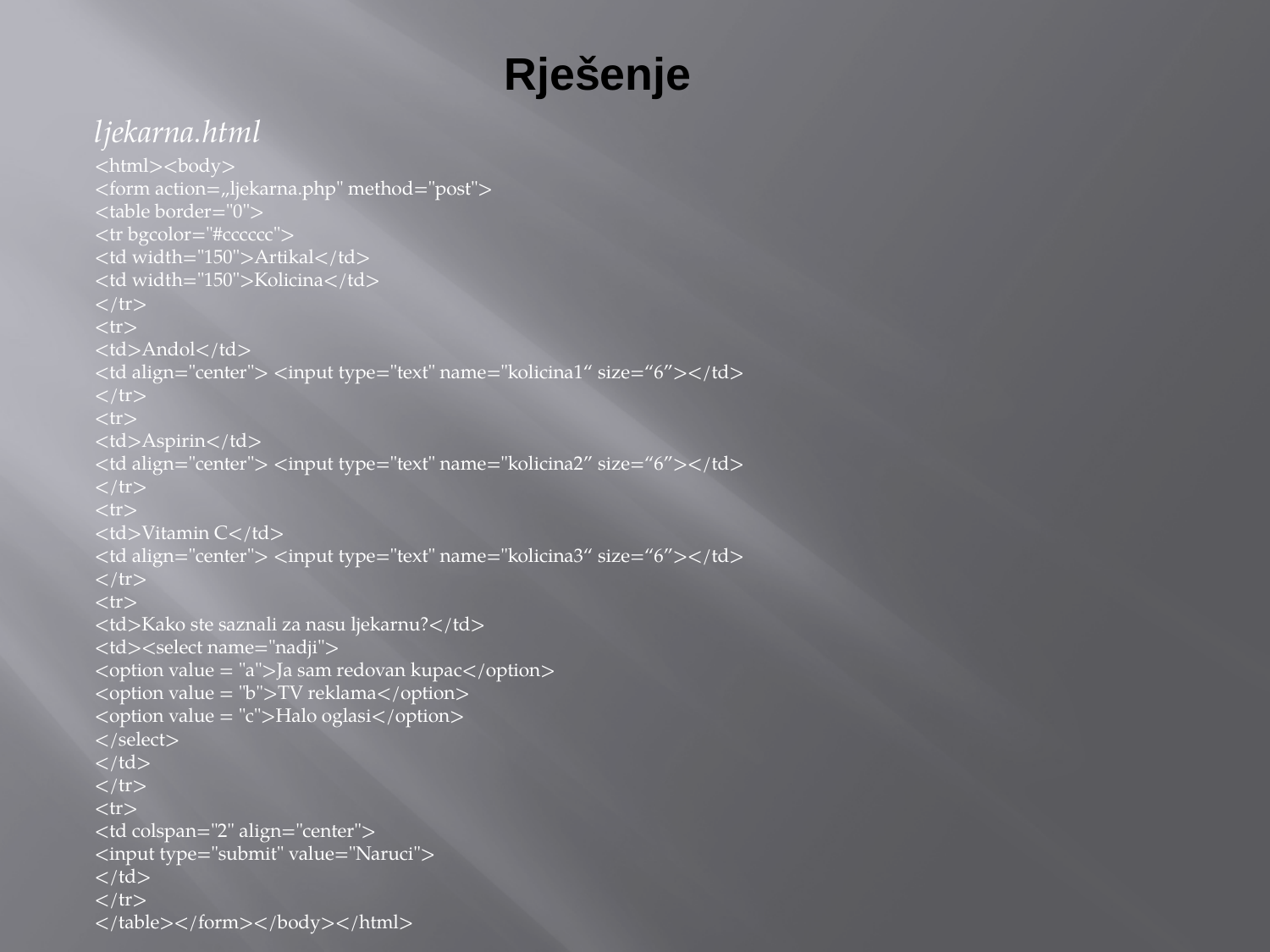

# Rješenje
ljekarna.html
<html><body>
<form action=„ljekarna.php" method="post">
<table border="0">
	<tr bgcolor="#cccccc">
		<td width="150">Artikal</td>
		<td width="150">Kolicina</td>
	</tr>
	<tr>
		<td>Andol</td>
		<td align="center"> <input type="text" name="kolicina1“ size=“6”></td>
	</tr>
	<tr>
		<td>Aspirin</td>
		<td align="center"> <input type="text" name="kolicina2” size=“6”></td>
	</tr>
	<tr>
		<td>Vitamin C</td>
		<td align="center"> <input type="text" name="kolicina3“ size=“6”></td>
	</tr>
	<tr>
		<td>Kako ste saznali za nasu ljekarnu?</td>
		<td><select name="nadji">
		<option value = "a">Ja sam redovan kupac</option>
		<option value = "b">TV reklama</option>
		<option value = "c">Halo oglasi</option>
		</select>
		</td>
	</tr>
	<tr>
		<td colspan="2" align="center">
		<input type="submit" value="Naruci">
		</td>
	</tr>
</table></form></body></html>